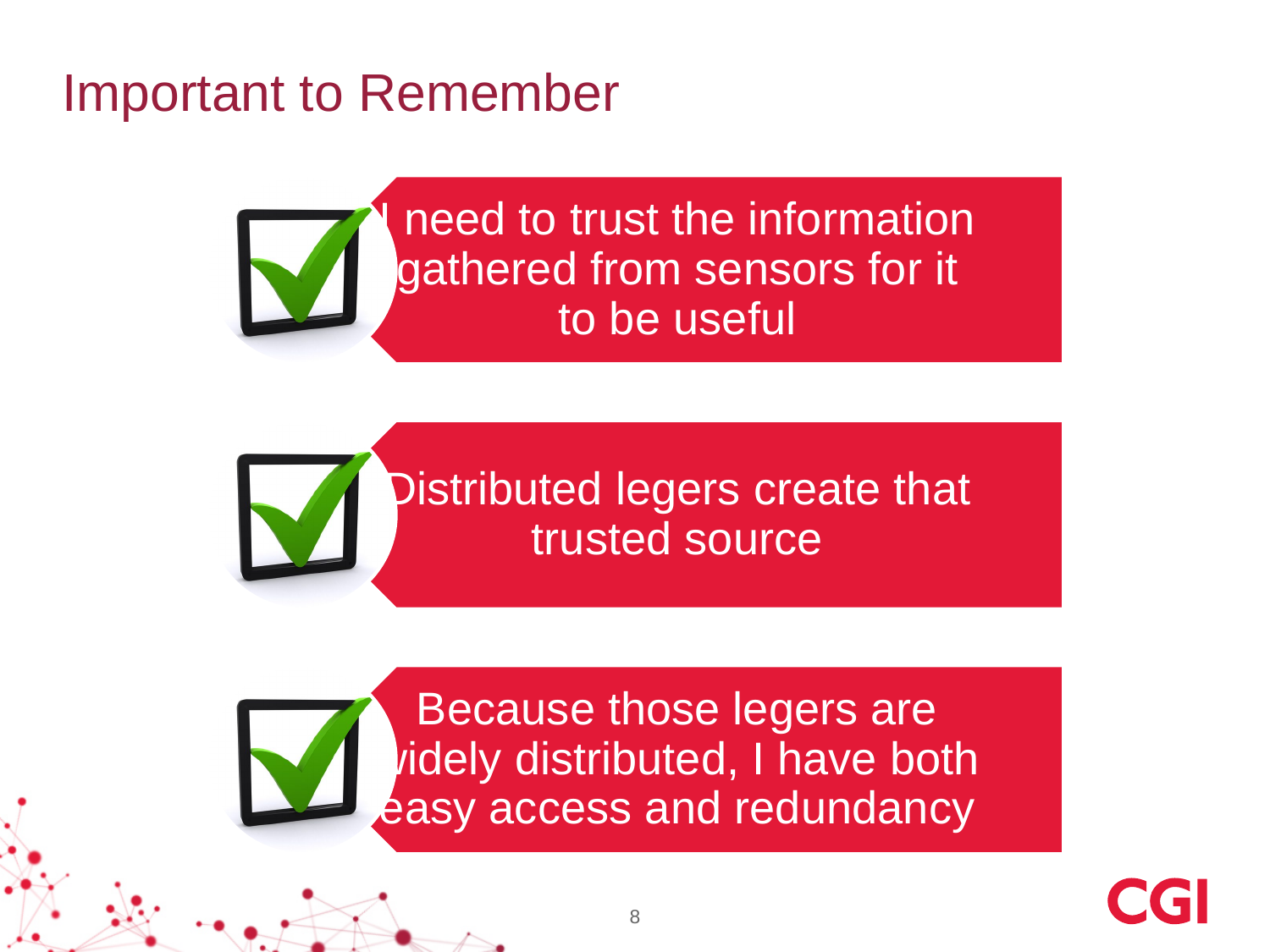

# Important to Remember
I need to trust the information gathered from sensors for it to be useful
Distributed legers create that trusted source
Because those legers are widely distributed, I have both easy access and redundancy
8